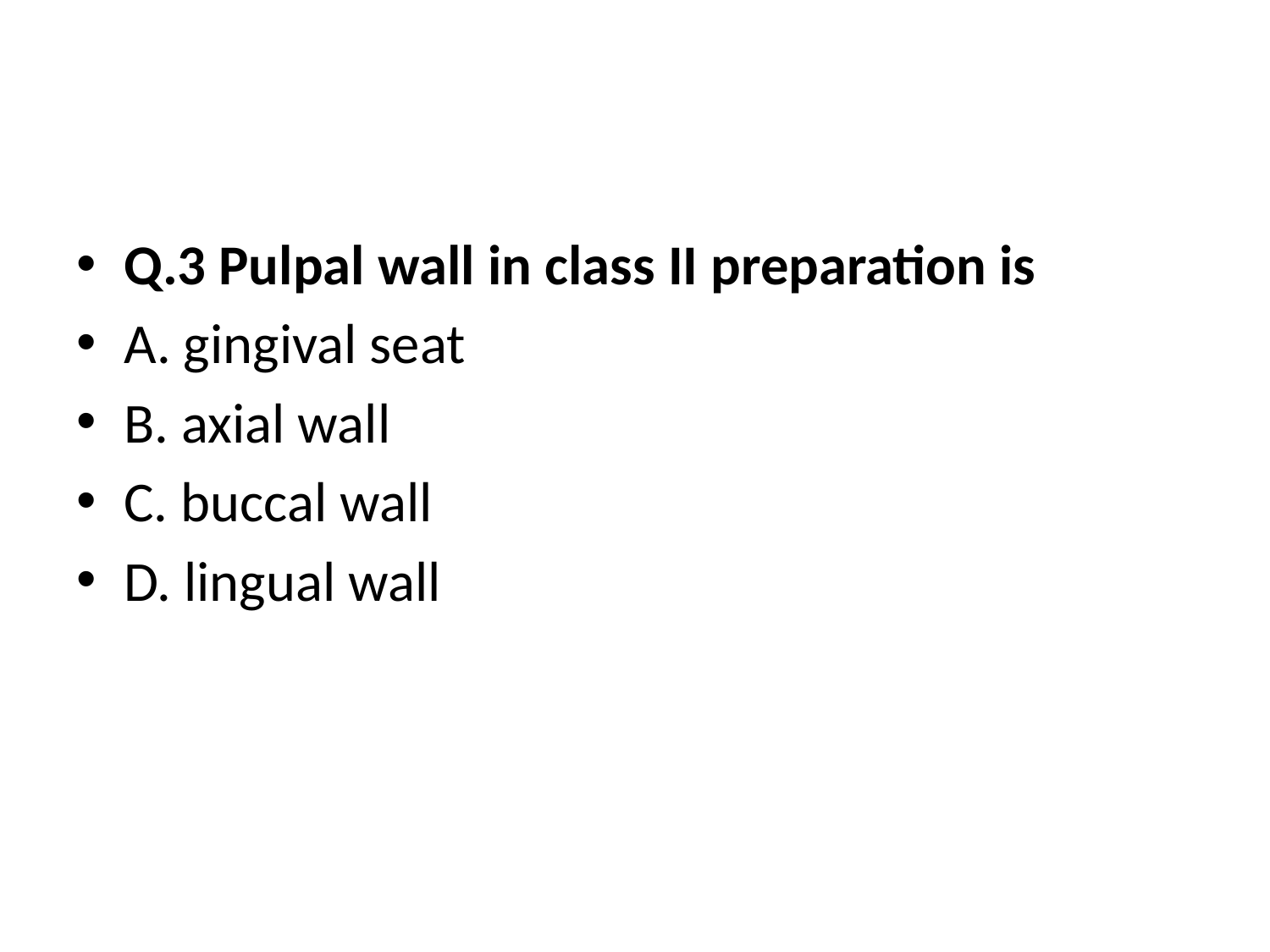

#
Q.3 Pulpal wall in class II preparation is
A. gingival seat
B. axial wall
C. buccal wall
D. lingual wall